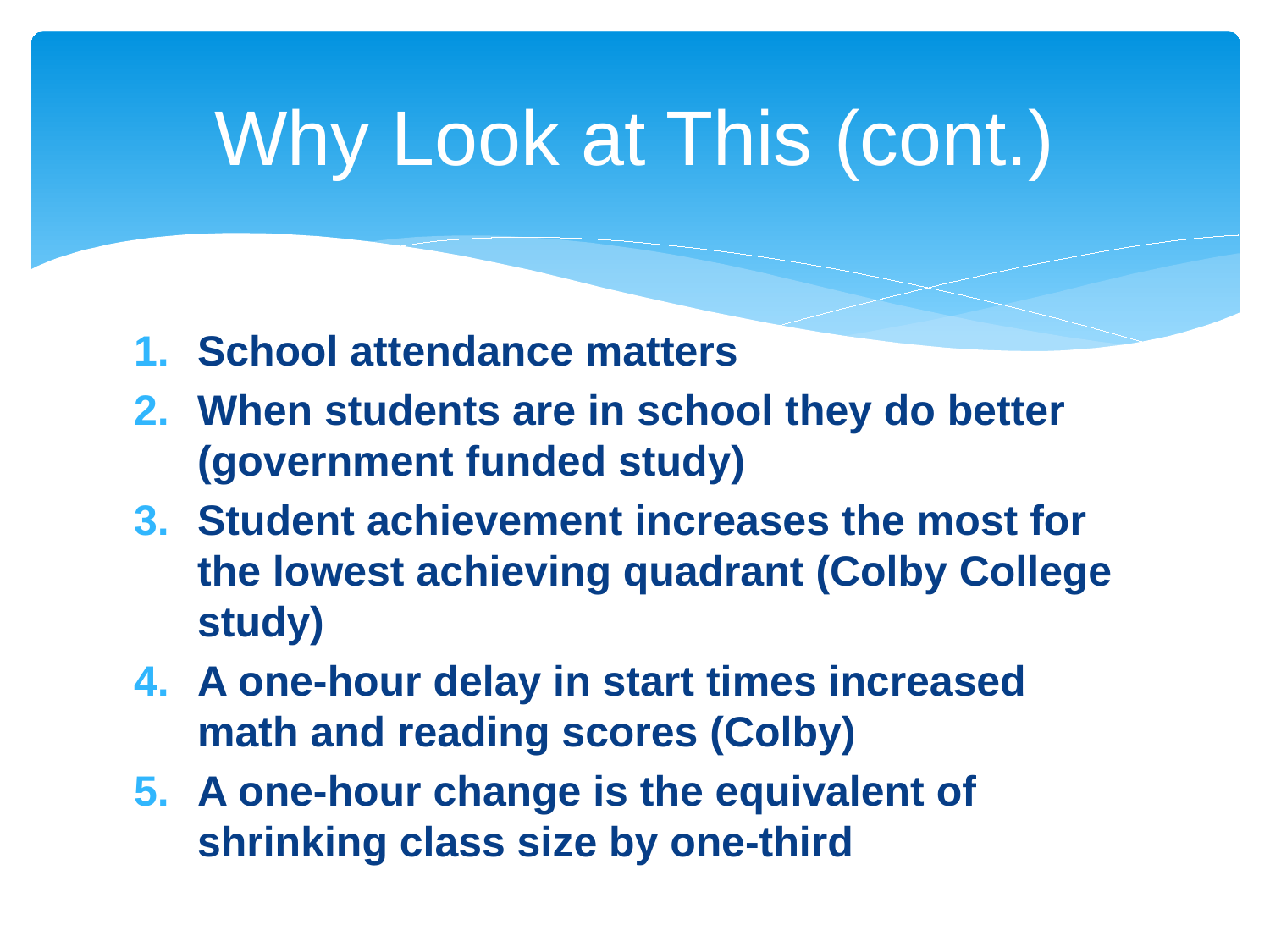

# Why Look at This (cont.)
School attendance matters
When students are in school they do better (government funded study)
Student achievement increases the most for the lowest achieving quadrant (Colby College study)
A one-hour delay in start times increased math and reading scores (Colby)
A one-hour change is the equivalent of shrinking class size by one-third